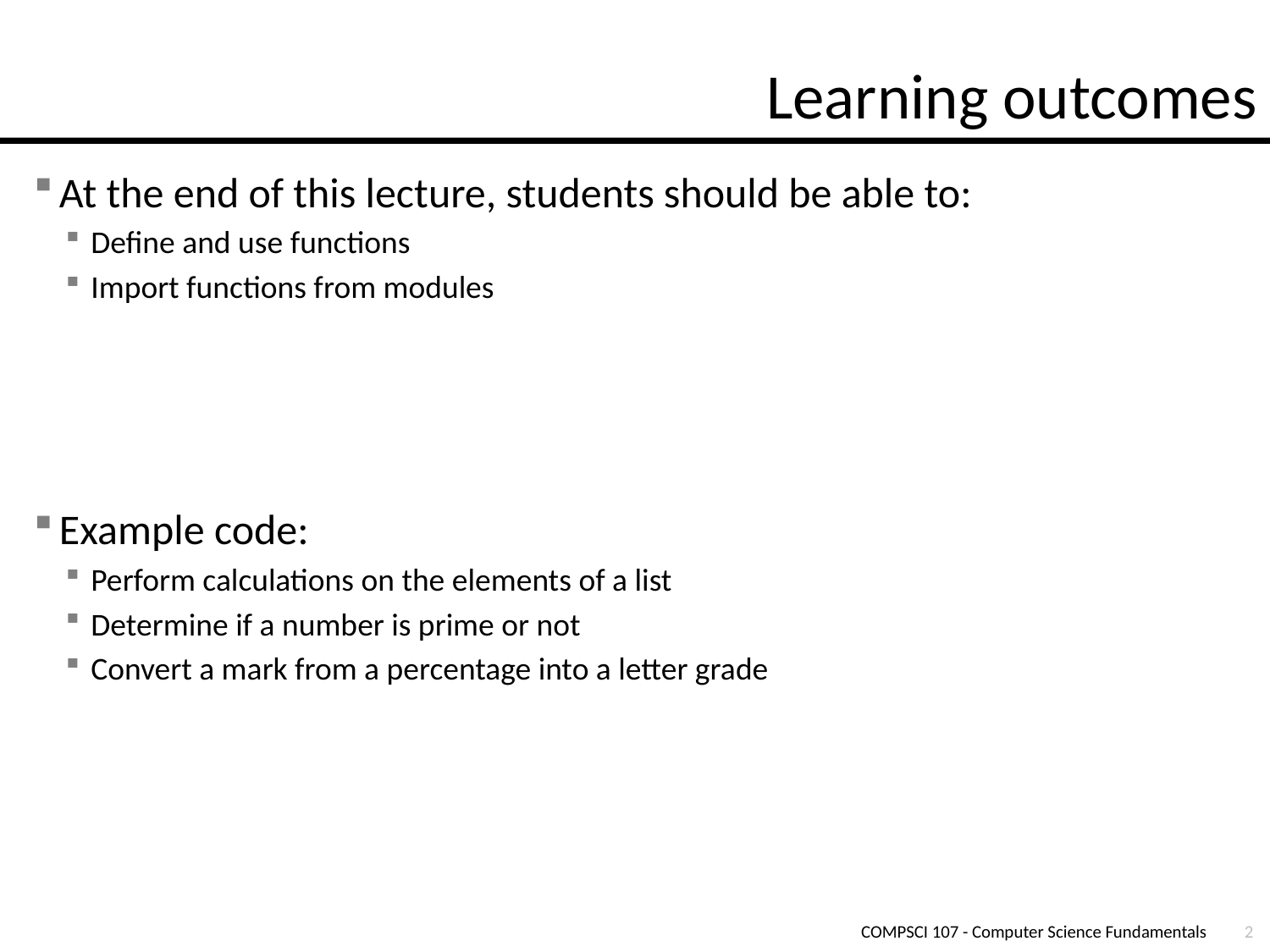

# Learning outcomes
At the end of this lecture, students should be able to:
Define and use functions
Import functions from modules

Example code:
Perform calculations on the elements of a list
Determine if a number is prime or not
Convert a mark from a percentage into a letter grade

COMPSCI 107 - Computer Science Fundamentals
2